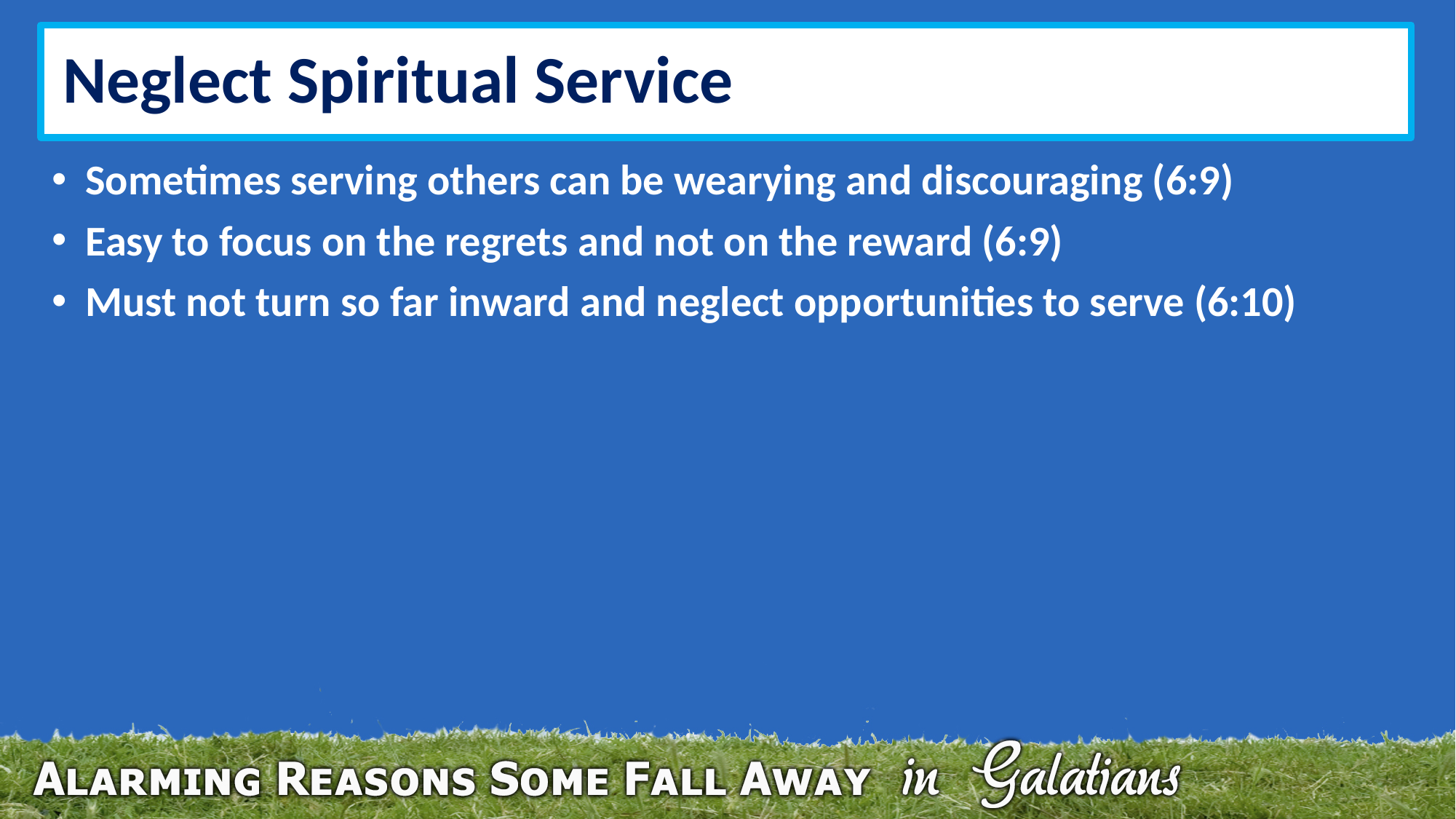

# Neglect Spiritual Service
Sometimes serving others can be wearying and discouraging (6:9)
Easy to focus on the regrets and not on the reward (6:9)
Must not turn so far inward and neglect opportunities to serve (6:10)